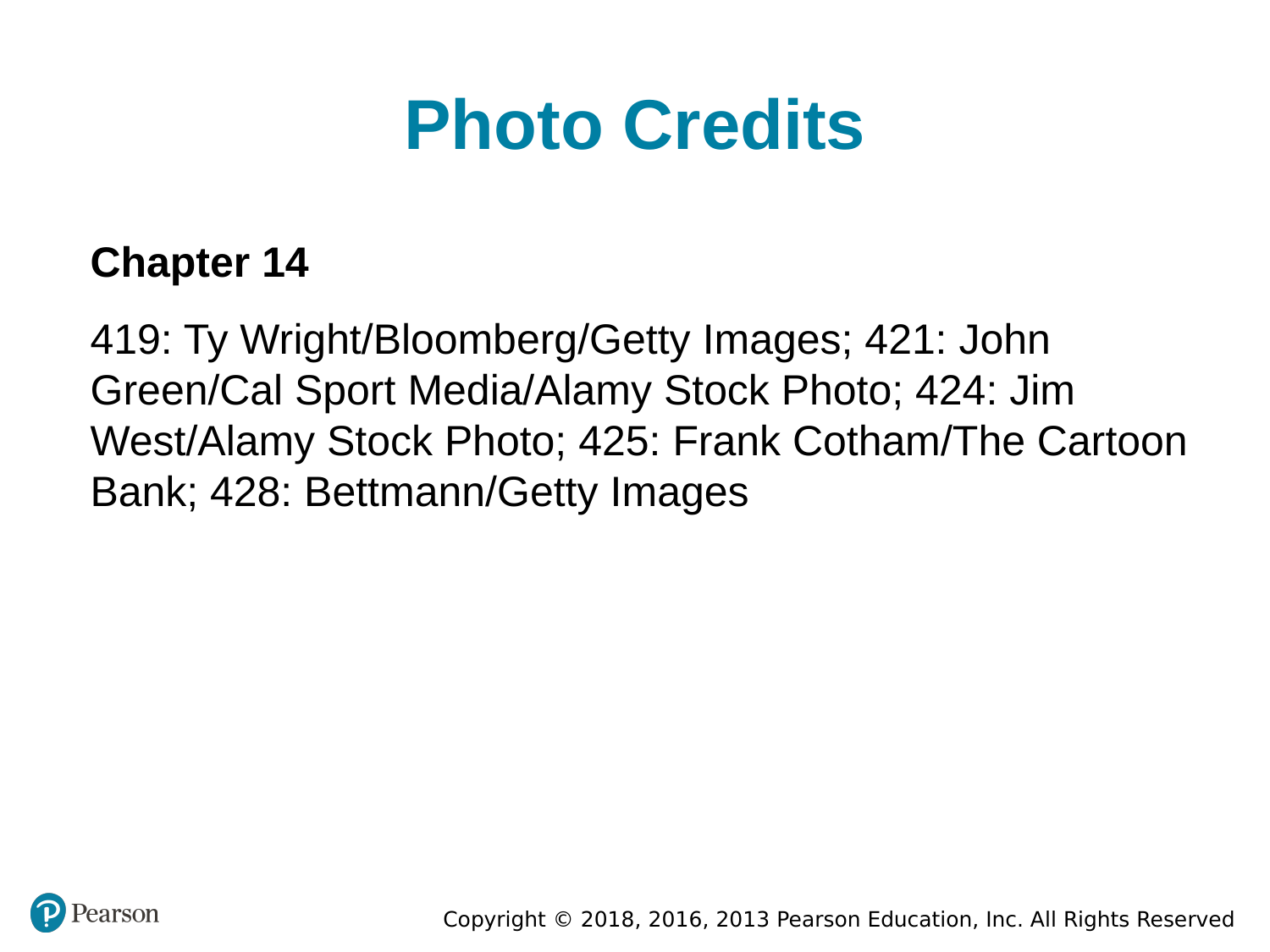

# Photo Credits
Chapter 14
419: Ty Wright/Bloomberg/Getty Images; 421: John Green/Cal Sport Media/Alamy Stock Photo; 424: Jim West/Alamy Stock Photo; 425: Frank Cotham/The Cartoon Bank; 428: Bettmann/Getty Images